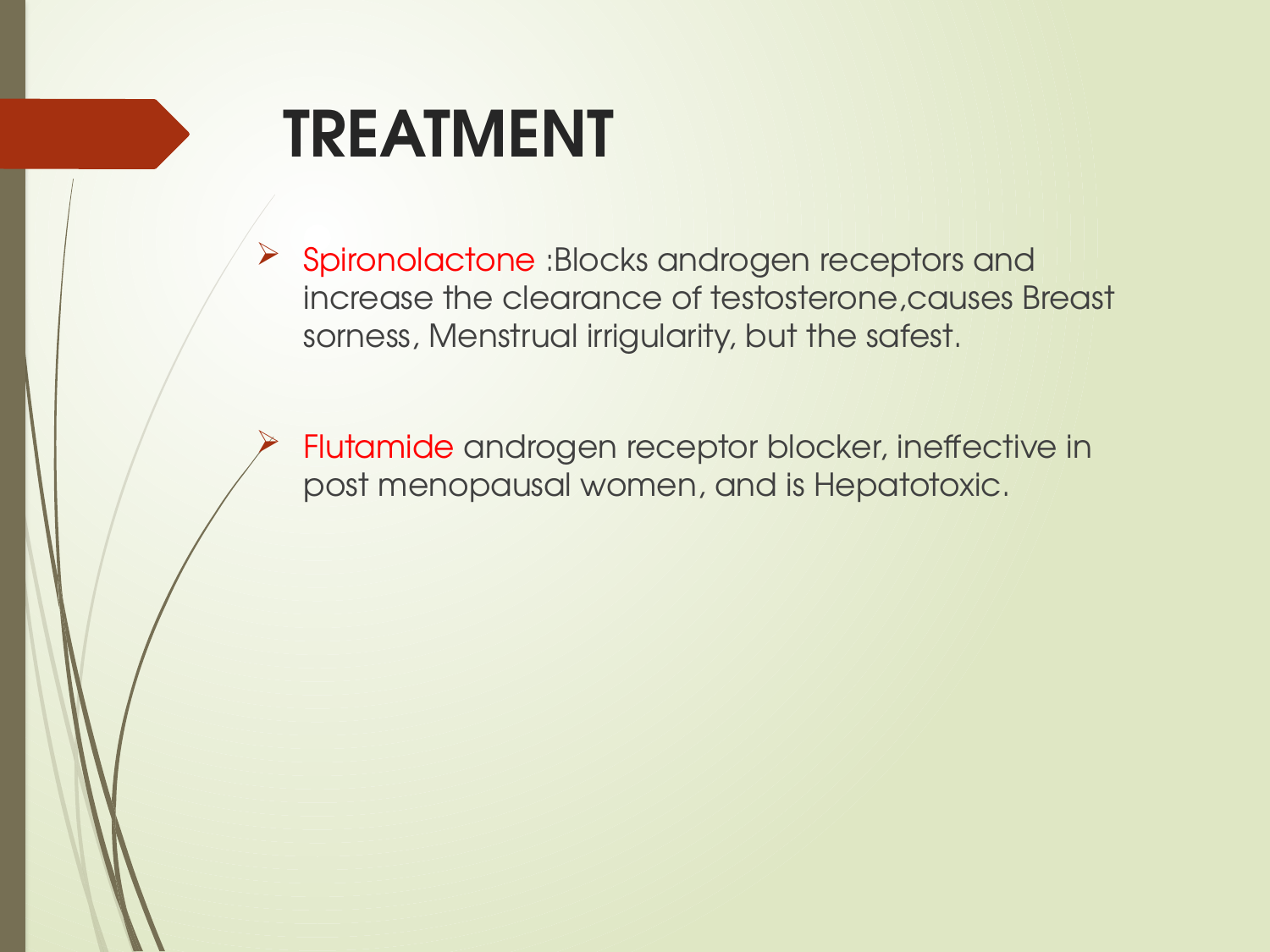

# TREATMENT
Spironolactone :Blocks androgen receptors and increase the clearance of testosterone,causes Breast sorness, Menstrual irrigularity, but the safest.

Flutamide androgen receptor blocker, ineffective in post menopausal women, and is Hepatotoxic.